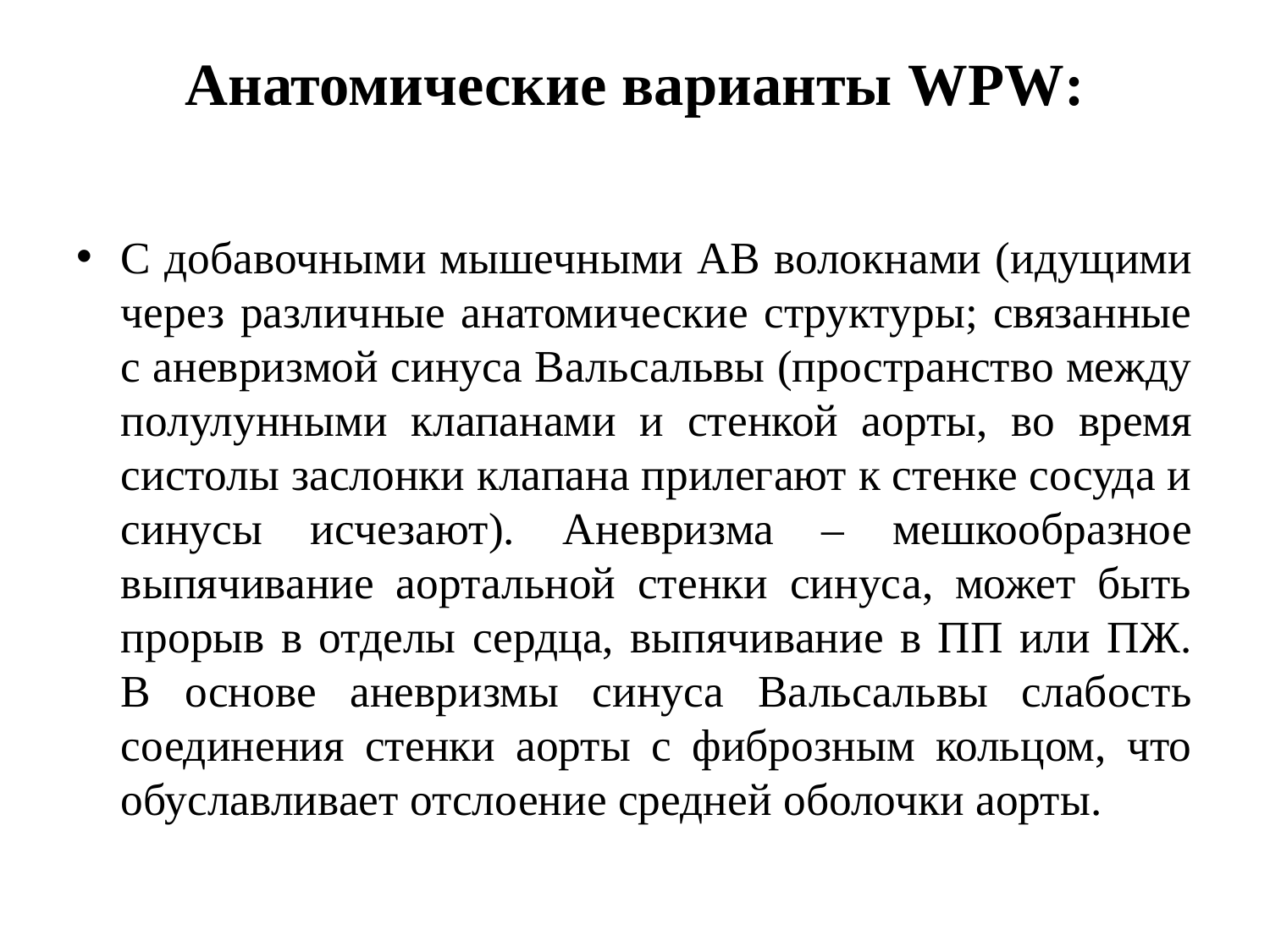

# Анатомические варианты WPW:
С добавочными мышечными АВ волокнами (идущими через различные анатомические структуры; связанные с аневризмой синуса Вальсальвы (пространство между полулунными клапанами и стенкой аорты, во время систолы заслонки клапана прилегают к стенке сосуда и синусы исчезают). Аневризма – мешкообразное выпячивание аортальной стенки синуса, может быть прорыв в отделы сердца, выпячивание в ПП или ПЖ. В основе аневризмы синуса Вальсальвы слабость соединения стенки аорты с фиброзным кольцом, что обуславливает отслоение средней оболочки аорты.